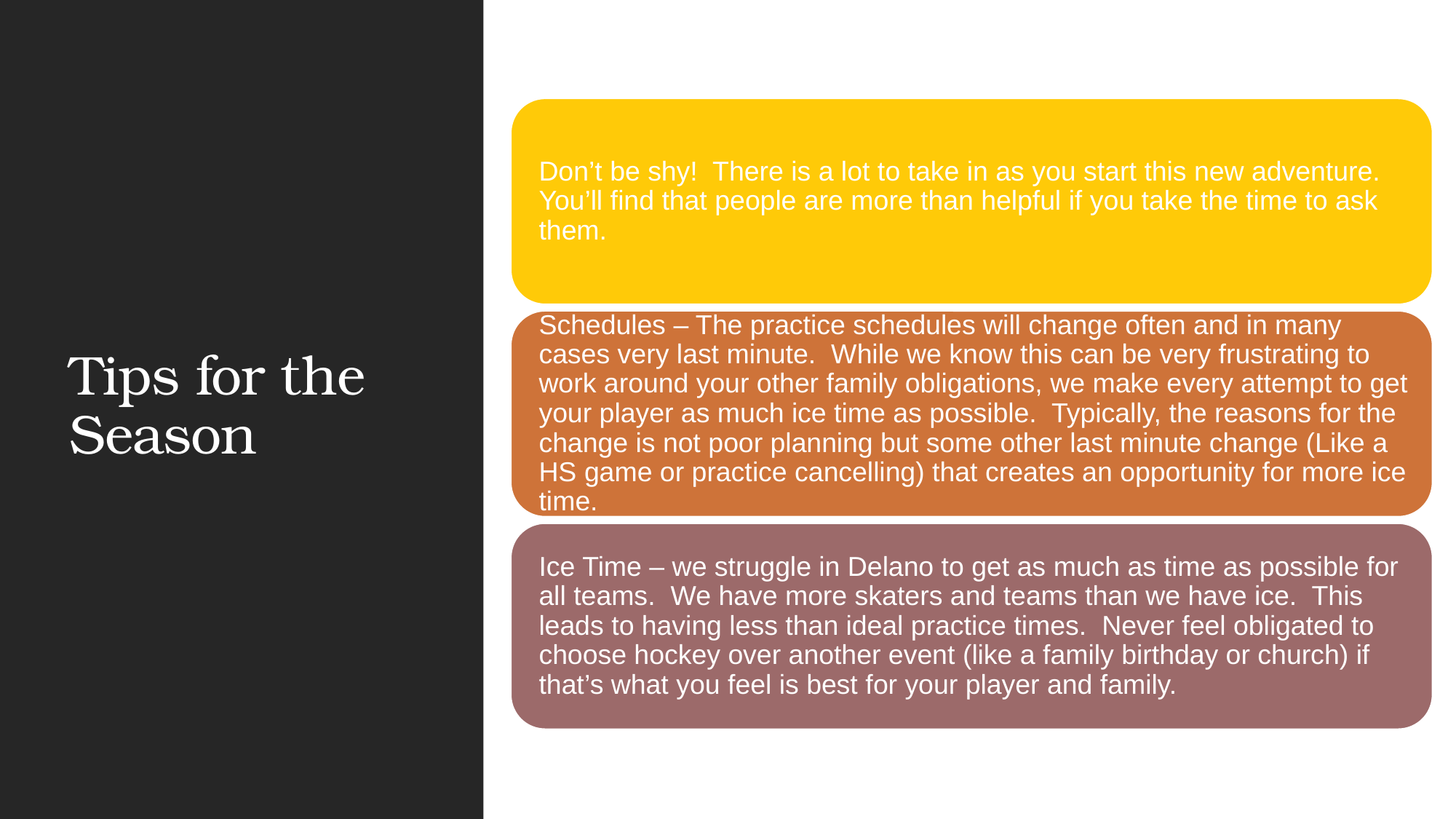

# Tips for the Season
Don’t be shy!  There is a lot to take in as you start this new adventure.  You’ll find that people are more than helpful if you take the time to ask them.
Schedules – The practice schedules will change often and in many cases very last minute.  While we know this can be very frustrating to work around your other family obligations, we make every attempt to get your player as much ice time as possible.  Typically, the reasons for the change is not poor planning but some other last minute change (Like a HS game or practice cancelling) that creates an opportunity for more ice time.
Ice Time – we struggle in Delano to get as much as time as possible for all teams.  We have more skaters and teams than we have ice.  This leads to having less than ideal practice times.  Never feel obligated to choose hockey over another event (like a family birthday or church) if that’s what you feel is best for your player and family.